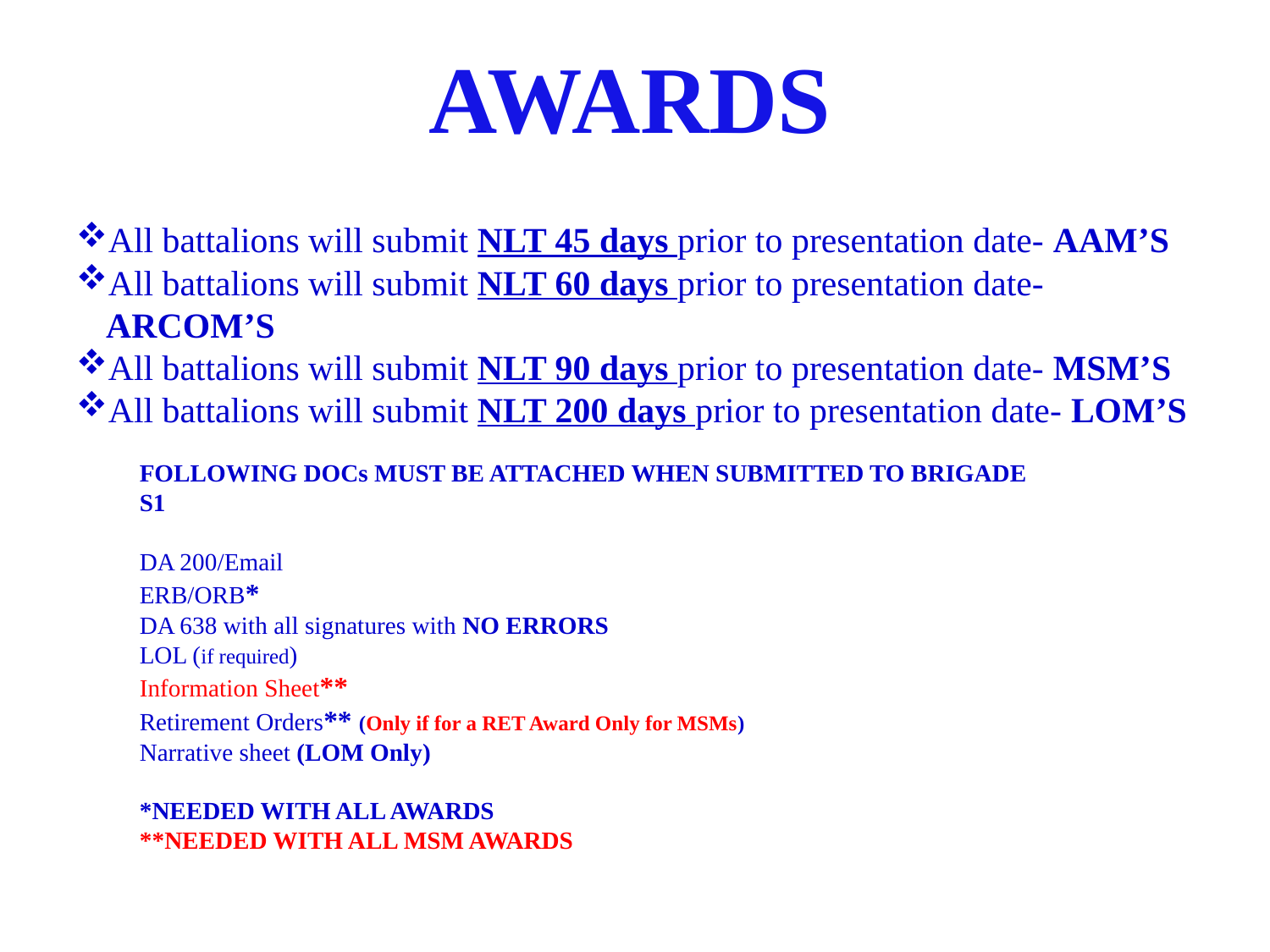

AWARDS
All battalions will submit NLT 45 days prior to presentation date- AAM’S
All battalions will submit NLT 60 days prior to presentation date- ARCOM’S
All battalions will submit NLT 90 days prior to presentation date- MSM’S
All battalions will submit NLT 200 days prior to presentation date- LOM’S

FOLLOWING DOCs MUST BE ATTACHED WHEN SUBMITTED TO BRIGADE S1

DA 200/Email
ERB/ORB*
DA 638 with all signatures with NO ERRORS
LOL (if required)
Information Sheet**
Retirement Orders** (Only if for a RET Award Only for MSMs)
Narrative sheet (LOM Only)

*NEEDED WITH ALL AWARDS
**NEEDED WITH ALL MSM AWARDS